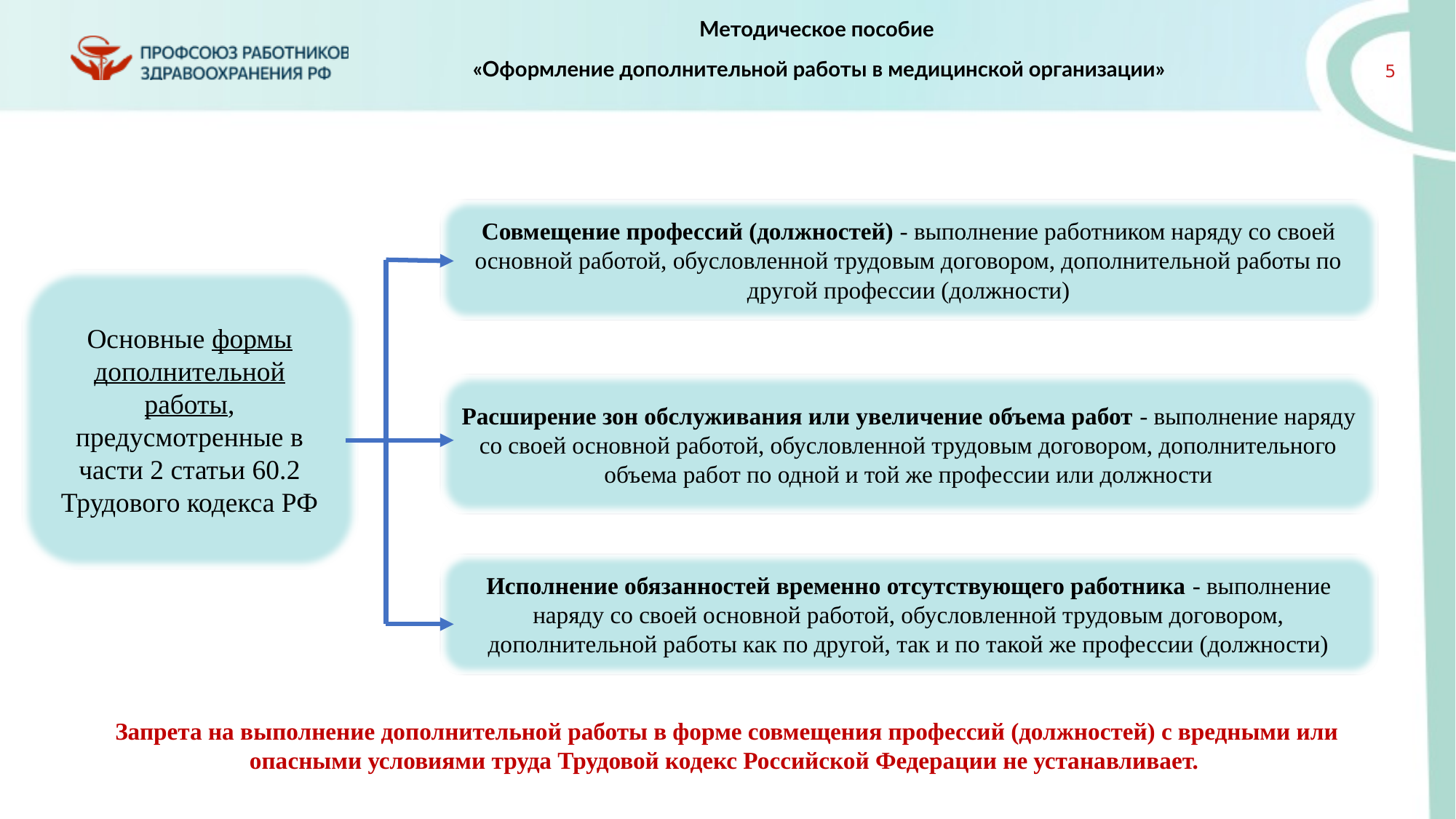

Совмещение профессий (должностей) - выполнение работником наряду со своей основной работой, обусловленной трудовым договором, дополнительной работы по другой профессии (должности)
Основные формы дополнительной работы, предусмотренные в части 2 статьи 60.2 Трудового кодекса РФ
Расширение зон обслуживания или увеличение объема работ - выполнение наряду со своей основной работой, обусловленной трудовым договором, дополнительного объема работ по одной и той же профессии или должности
Исполнение обязанностей временно отсутствующего работника - выполнение наряду со своей основной работой, обусловленной трудовым договором, дополнительной работы как по другой, так и по такой же профессии (должности)
Запрета на выполнение дополнительной работы в форме совмещения профессий (должностей) с вредными или опасными условиями труда Трудовой кодекс Российской Федерации не устанавливает.